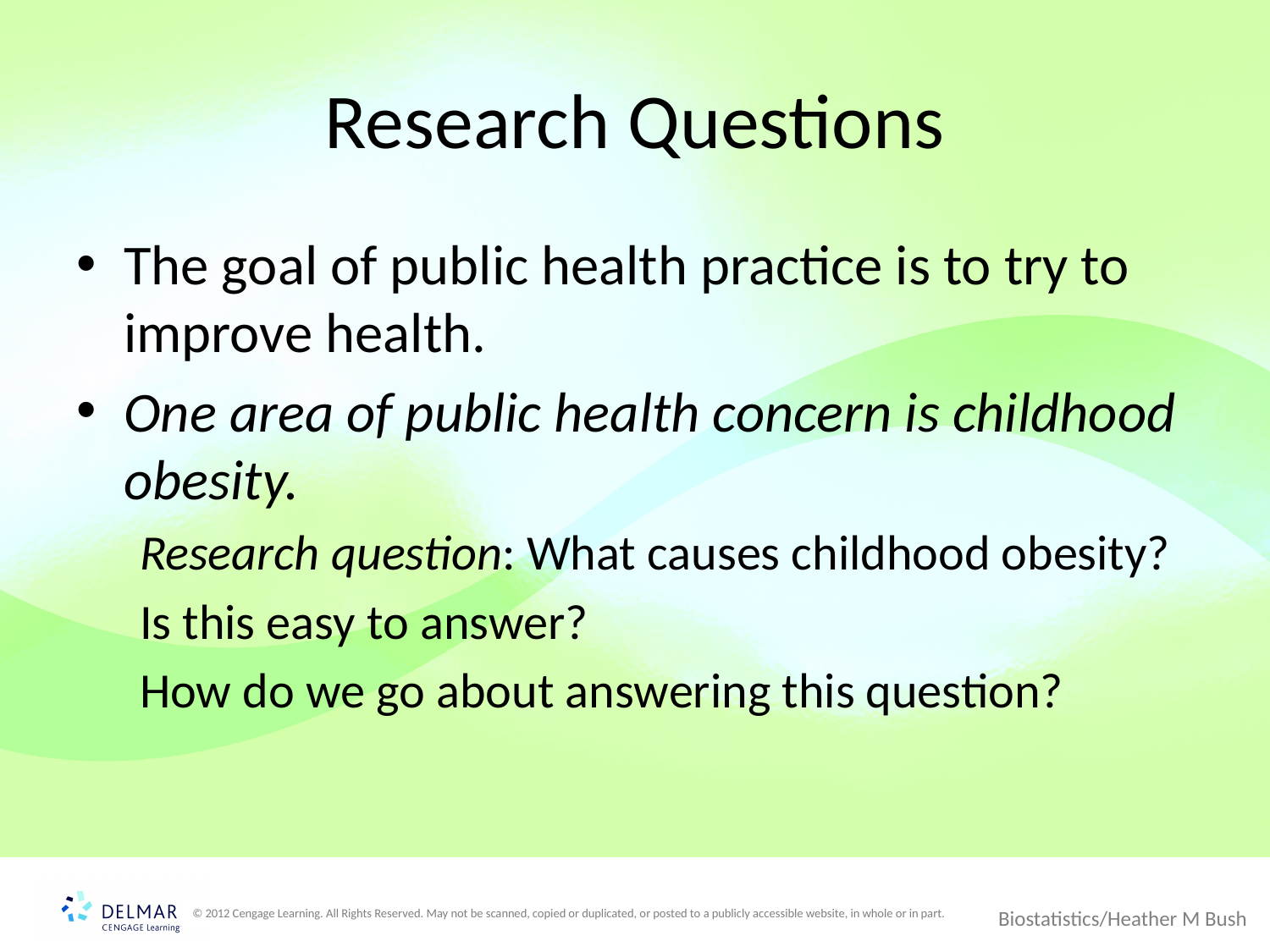

# Research Questions
The goal of public health practice is to try to improve health.
One area of public health concern is childhood obesity.
Research question: What causes childhood obesity?
Is this easy to answer?
How do we go about answering this question?